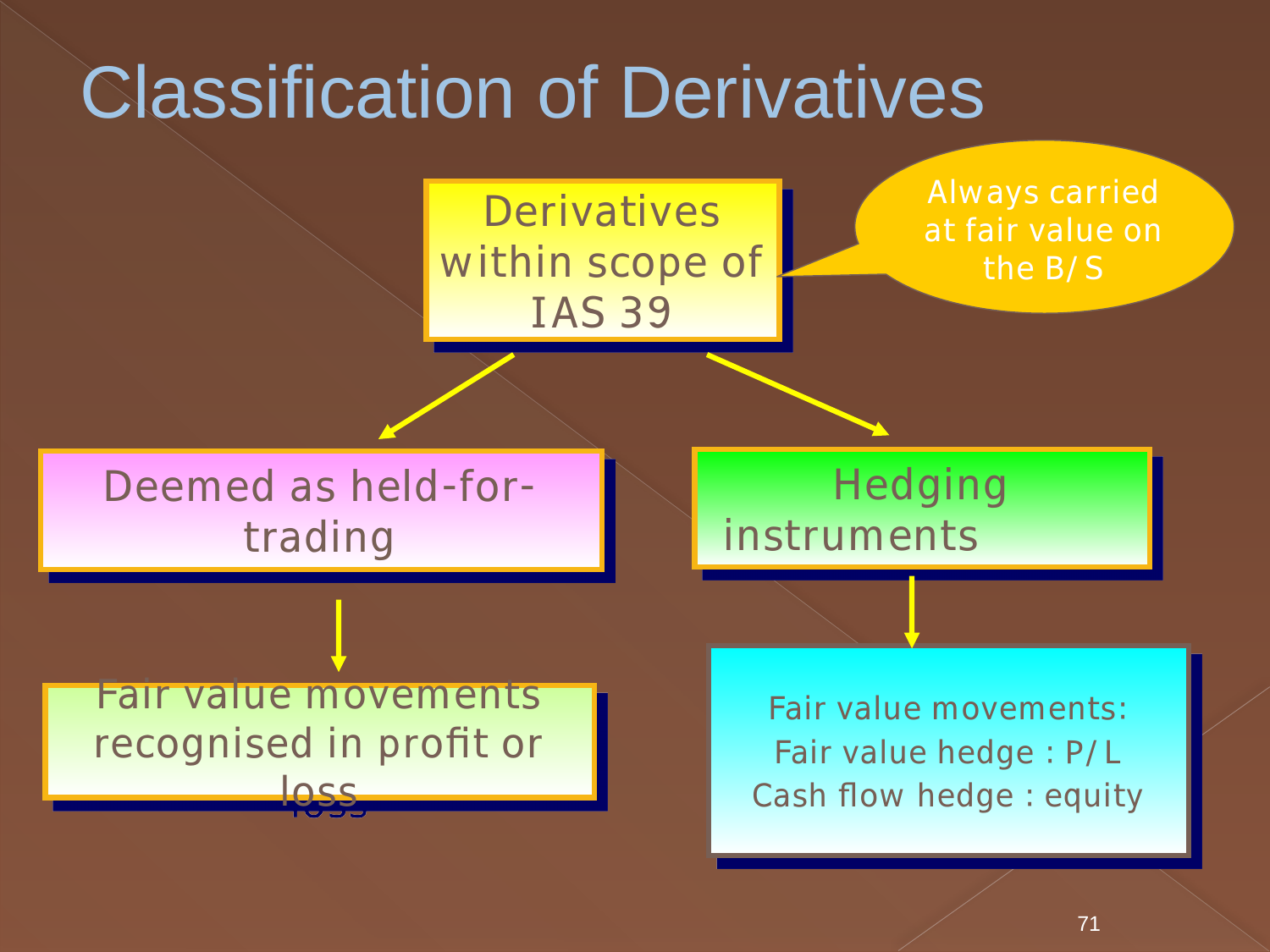

# Classification of Derivatives
Always carried at fair value on the B/S
Derivatives within scope of IAS 39

Hedging instruments
Deemed as held-for-trading

Fair value movements:
Fair value hedge : P/L
Cash flow hedge : equity
Fair value movements recognised in profit or loss
71